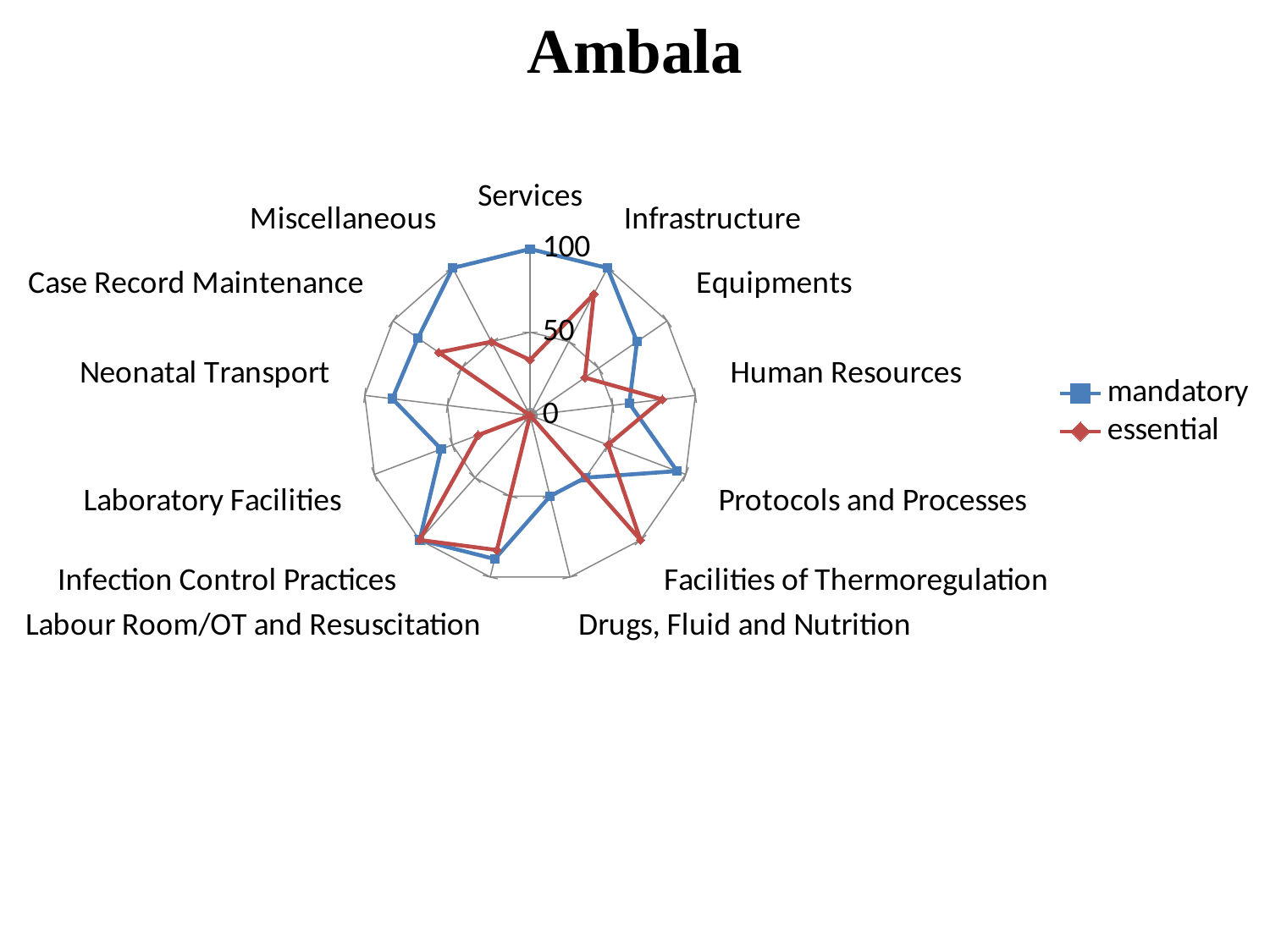

# Ambala

### Chart

| Category | mandatory | essential |
|---|---|---|
| Services | 100.0 | 33.33333333333333 |
| Infrastructure | 100.0 | 82.35294117647035 |
| Equipments | 78.04878048780485 | 40.0 |
| Human Resources | 60.0 | 80.0 |
| Protocols and Processes | 94.44444444444454 | 50.0 |
| Facilities of Thermoregulation | 50.0 | 100.0 |
| Drugs, Fluid and Nutrition | 50.0 | 0.0 |
| Labour Room/OT and Resuscitation | 88.88888888888869 | 83.33333333333326 |
| Infection Control Practices | 100.0 | 100.0 |
| Laboratory Facilities | 57.14285714285714 | 33.33333333333333 |
| Neonatal Transport | 83.33333333333326 | 0.0 |
| Case Record Maintenance | 81.81818181818161 | 66.66666666666666 |
| Miscellaneous | 100.0 | 50.0 |